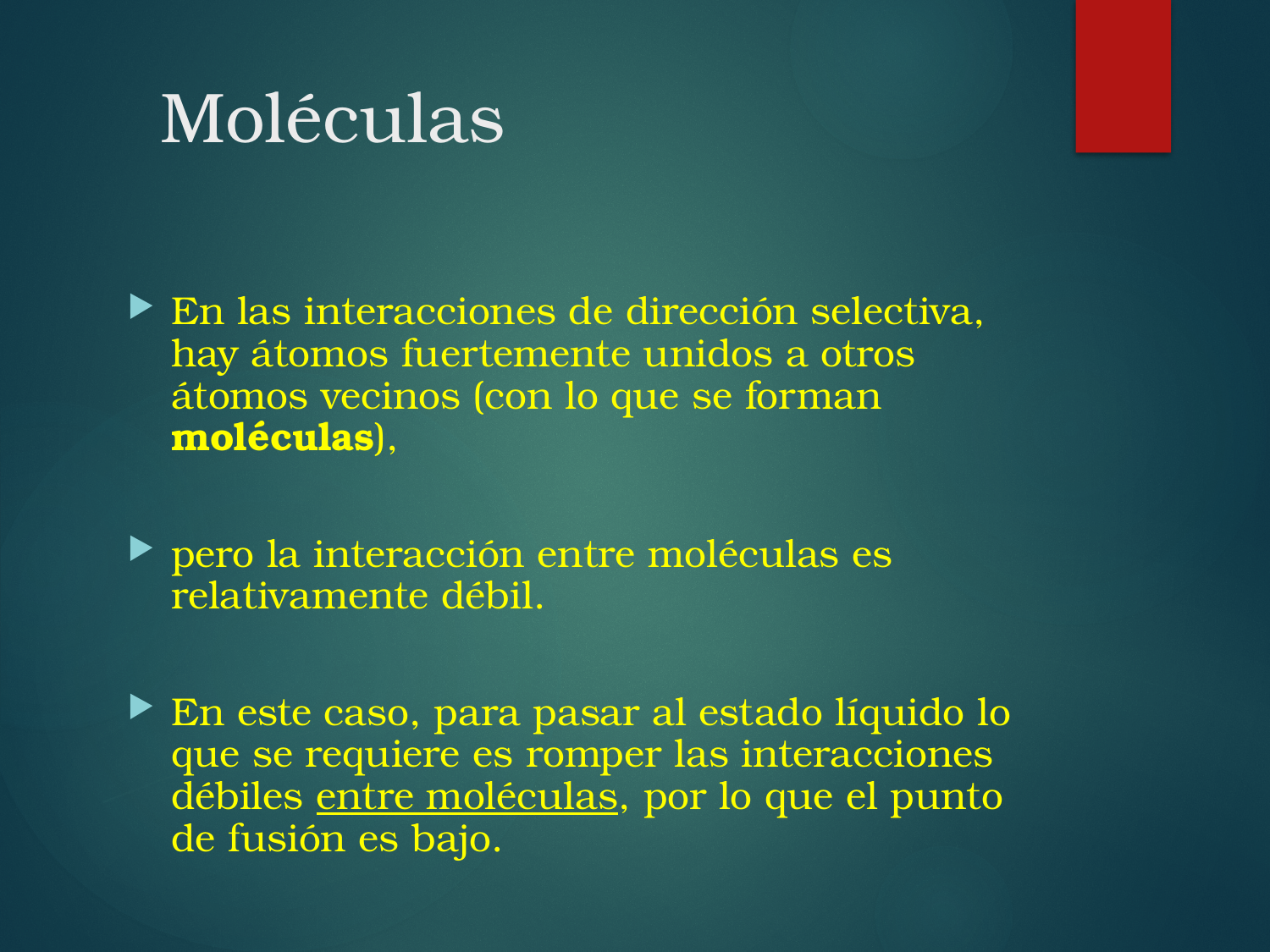

# Moléculas
En las interacciones de dirección selectiva, hay átomos fuertemente unidos a otros átomos vecinos (con lo que se forman moléculas),

pero la interacción entre moléculas es relativamente débil.

En este caso, para pasar al estado líquido lo que se requiere es romper las interacciones débiles entre moléculas, por lo que el punto de fusión es bajo.